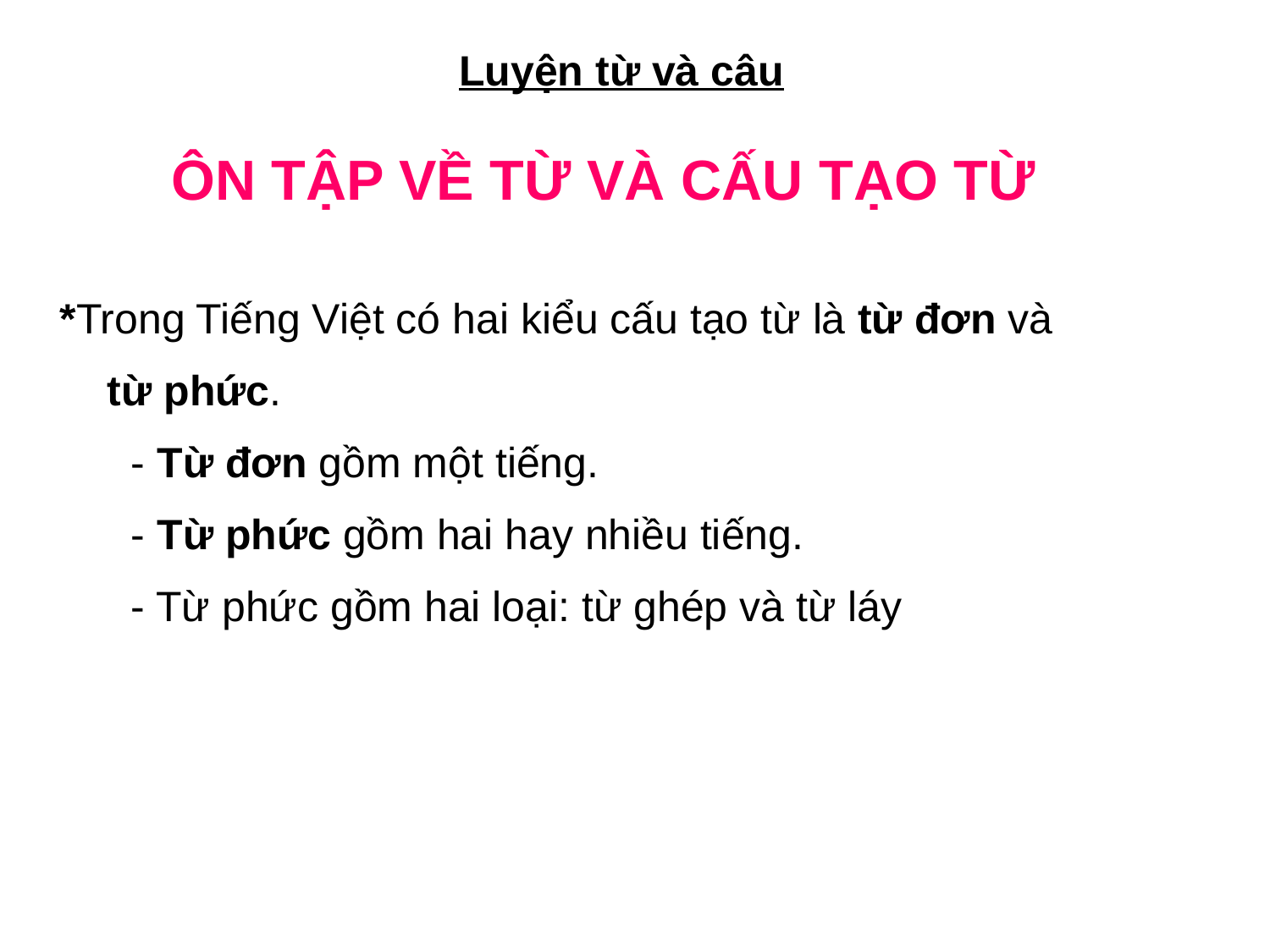

# Luyện từ và câu
ÔN TẬP VỀ TỪ VÀ CẤU TẠO TỪ
    *Trong Tiếng Việt có hai kiểu cấu tạo từ là từ đơn và
        từ phức.
          - Từ đơn gồm một tiếng.
          - Từ phức gồm hai hay nhiều tiếng.
          - Từ phức gồm hai loại: từ ghép và từ láy